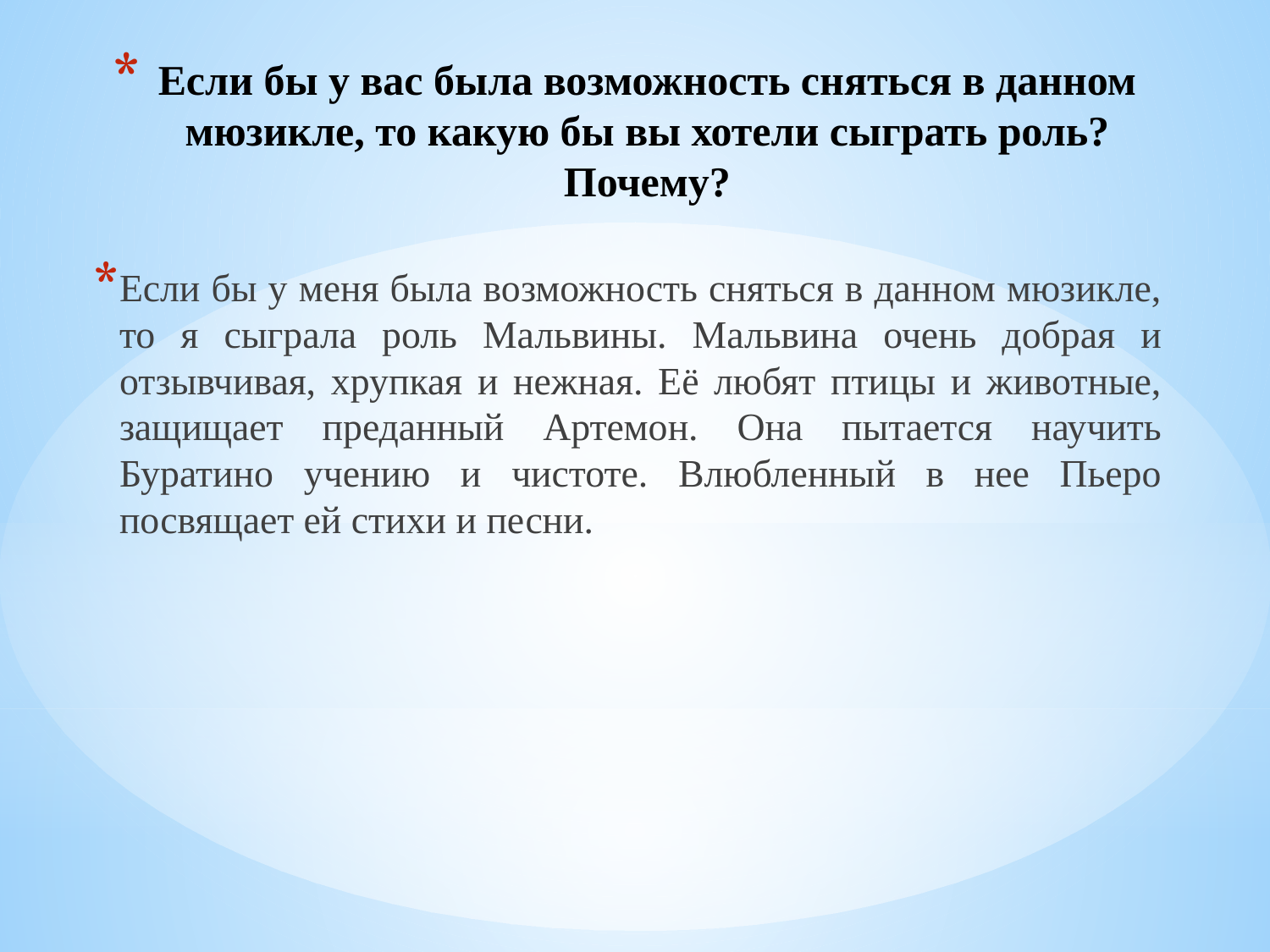

# Если бы у вас была возможность сняться в данном мюзикле, то какую бы вы хотели сыграть роль? Почему?
Если бы у меня была возможность сняться в данном мюзикле, то я сыграла роль Мальвины. Мальвина очень добрая и отзывчивая, хрупкая и нежная. Её любят птицы и животные, защищает преданный Артемон. Она пытается научить Буратино учению и чистоте. Влюбленный в нее Пьеро посвящает ей стихи и песни.